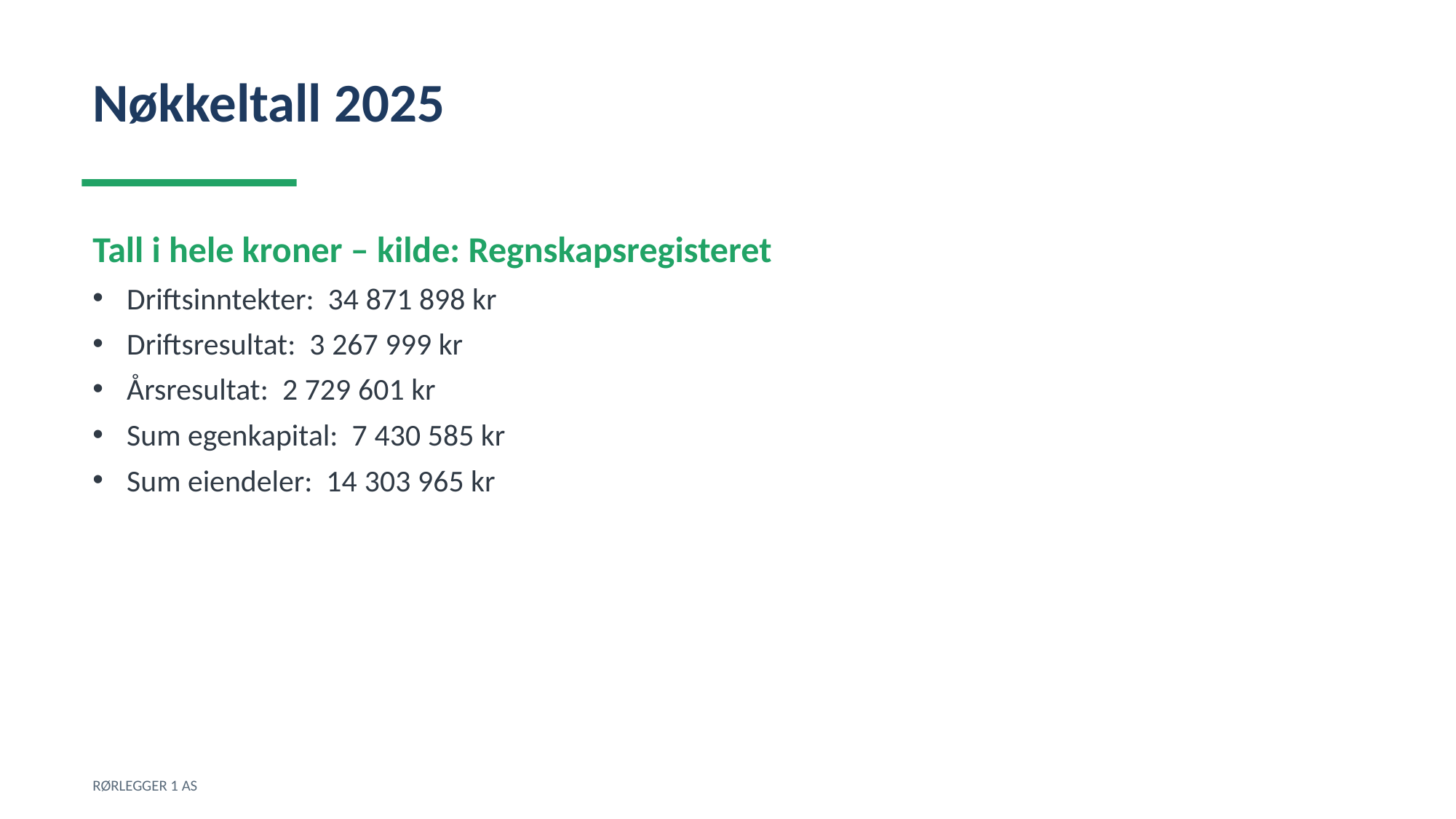

Nøkkeltall 2025

Tall i hele kroner – kilde: Regnskapsregisteret
Driftsinntekter:  34 871 898 kr
Driftsresultat:  3 267 999 kr
Årsresultat:  2 729 601 kr
Sum egenkapital:  7 430 585 kr
Sum eiendeler:  14 303 965 kr
RØRLEGGER 1 AS